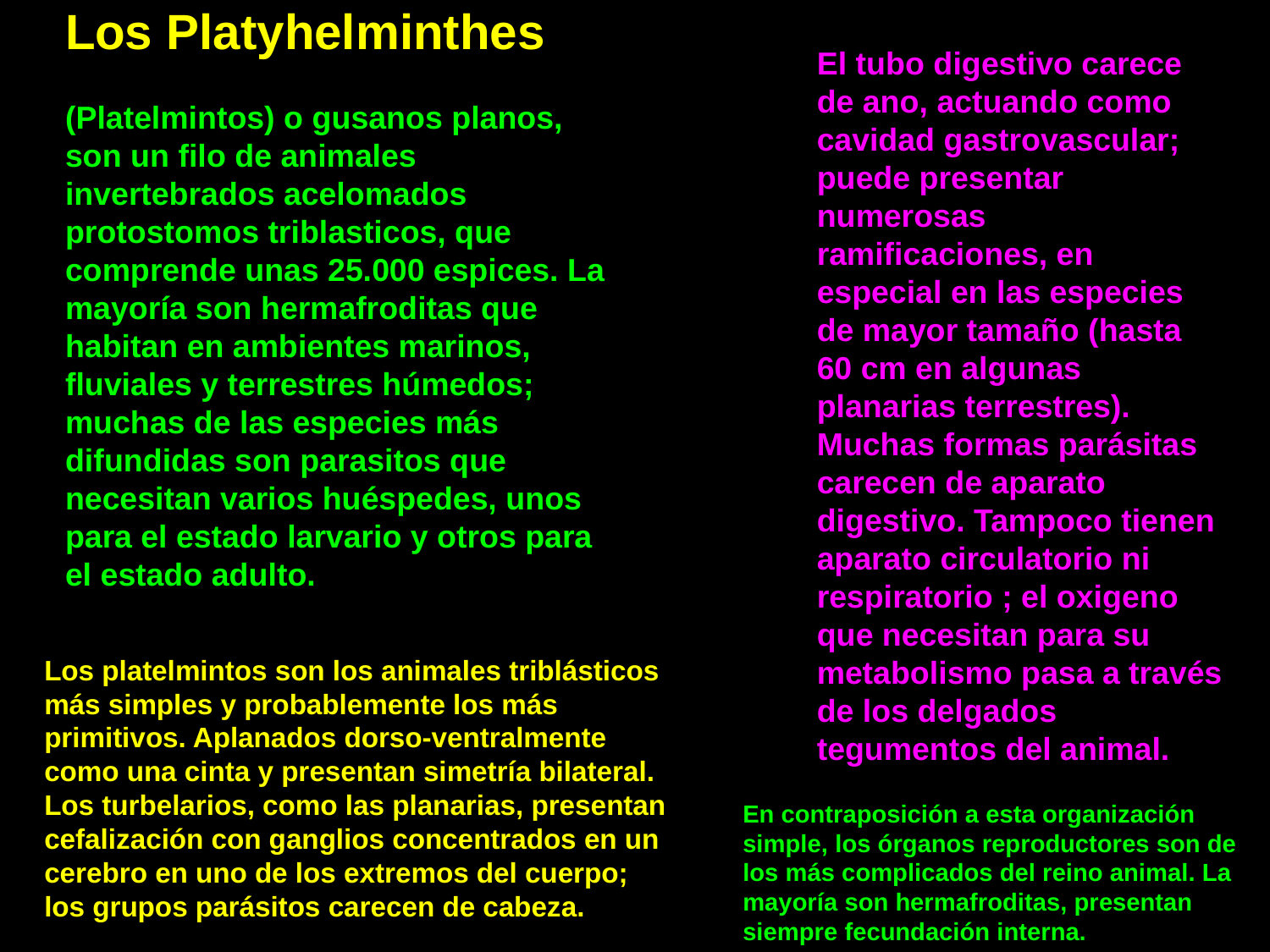

Los Platyhelminthes

(Platelmintos) o gusanos planos, son un filo de animales invertebrados acelomados protostomos triblasticos, que comprende unas 25.000 espices. La mayoría son hermafroditas que habitan en ambientes marinos, fluviales y terrestres húmedos; muchas de las especies más difundidas son parasitos que necesitan varios huéspedes, unos para el estado larvario y otros para el estado adulto.
El tubo digestivo carece de ano, actuando como cavidad gastrovascular; puede presentar numerosas ramificaciones, en especial en las especies de mayor tamaño (hasta 60 cm en algunas planarias terrestres). Muchas formas parásitas carecen de aparato digestivo. Tampoco tienen aparato circulatorio ni respiratorio ; el oxigeno que necesitan para su metabolismo pasa a través de los delgados tegumentos del animal.

Los platelmintos son los animales triblásticos más simples y probablemente los más primitivos. Aplanados dorso-ventralmente como una cinta y presentan simetría bilateral. Los turbelarios, como las planarias, presentan cefalización con ganglios concentrados en un cerebro en uno de los extremos del cuerpo; los grupos parásitos carecen de cabeza.
En contraposición a esta organización simple, los órganos reproductores son de los más complicados del reino animal. La mayoría son hermafroditas, presentan siempre fecundación interna.